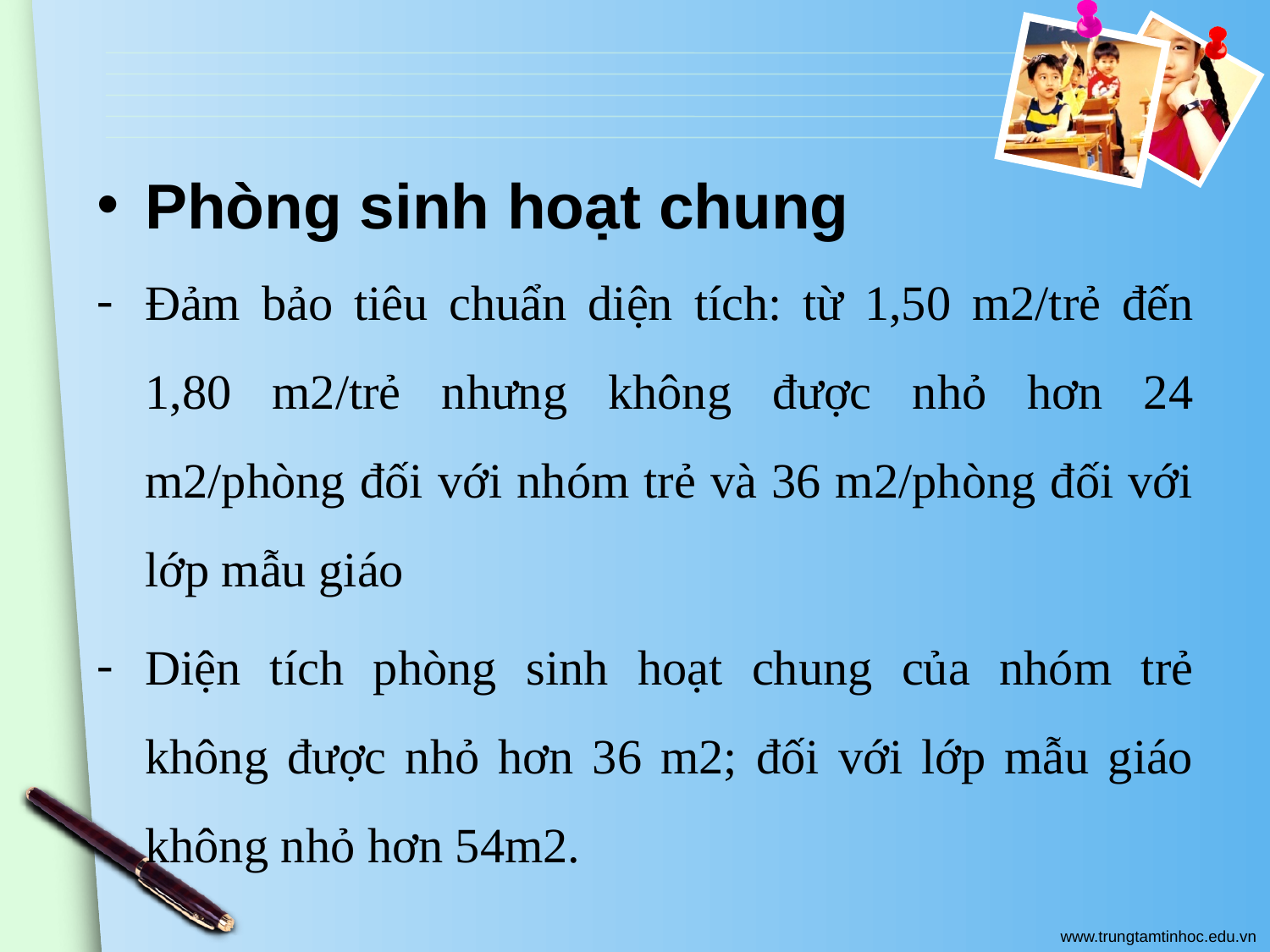

Phòng sinh hoạt chung
Đảm bảo tiêu chuẩn diện tích: từ 1,50 m2/trẻ đến 1,80 m2/trẻ nhưng không được nhỏ hơn 24 m2/phòng đối với nhóm trẻ và 36 m2/phòng đối với lớp mẫu giáo
Diện tích phòng sinh hoạt chung của nhóm trẻ không được nhỏ hơn 36 m2; đối với lớp mẫu giáo không nhỏ hơn 54m2.